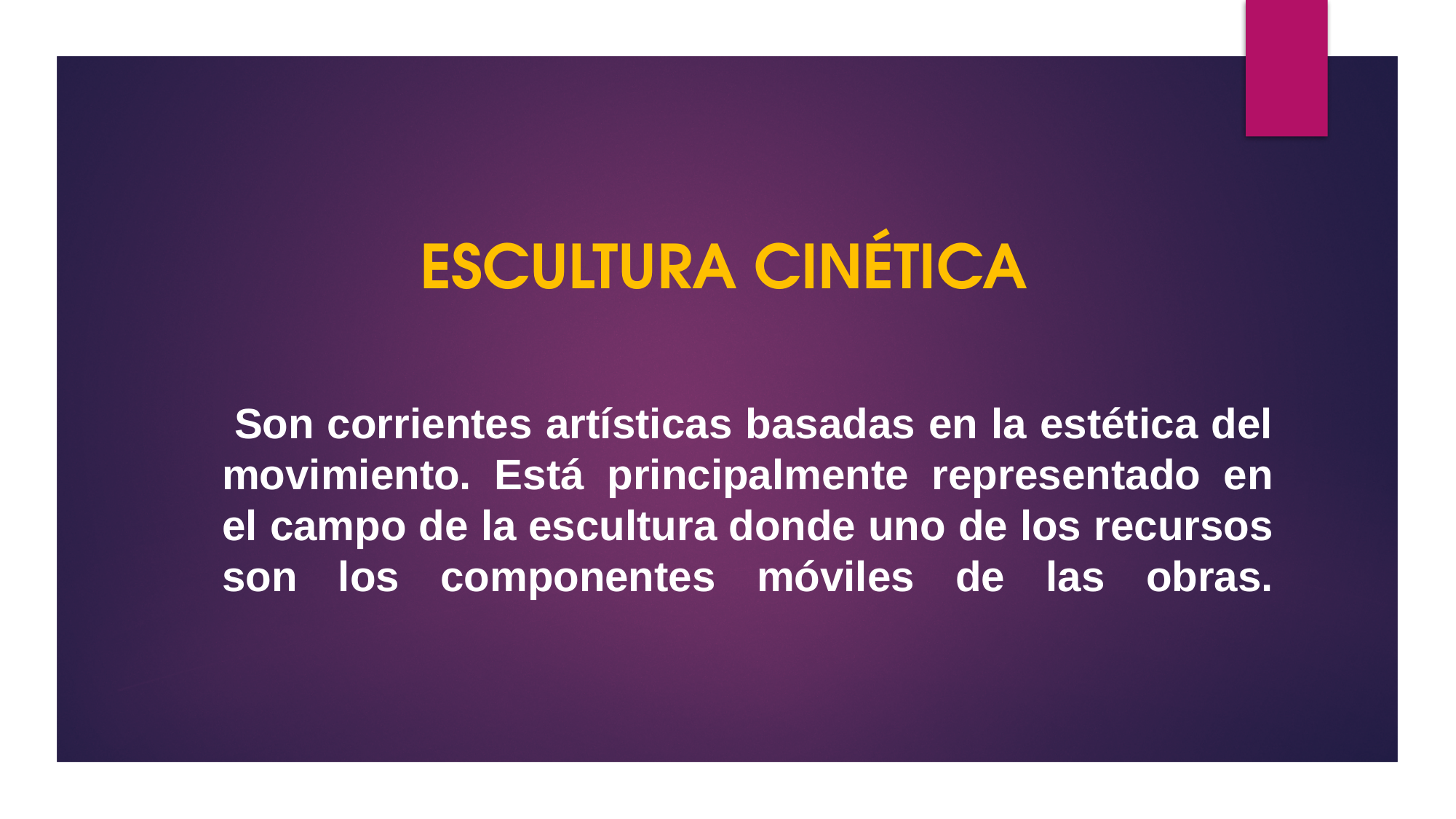

ESCULTURA CINÉTICA
# Son corrientes artísticas basadas en la estética del movimiento. Está principalmente representado en el campo de la escultura donde uno de los recursos son los componentes móviles de las obras.